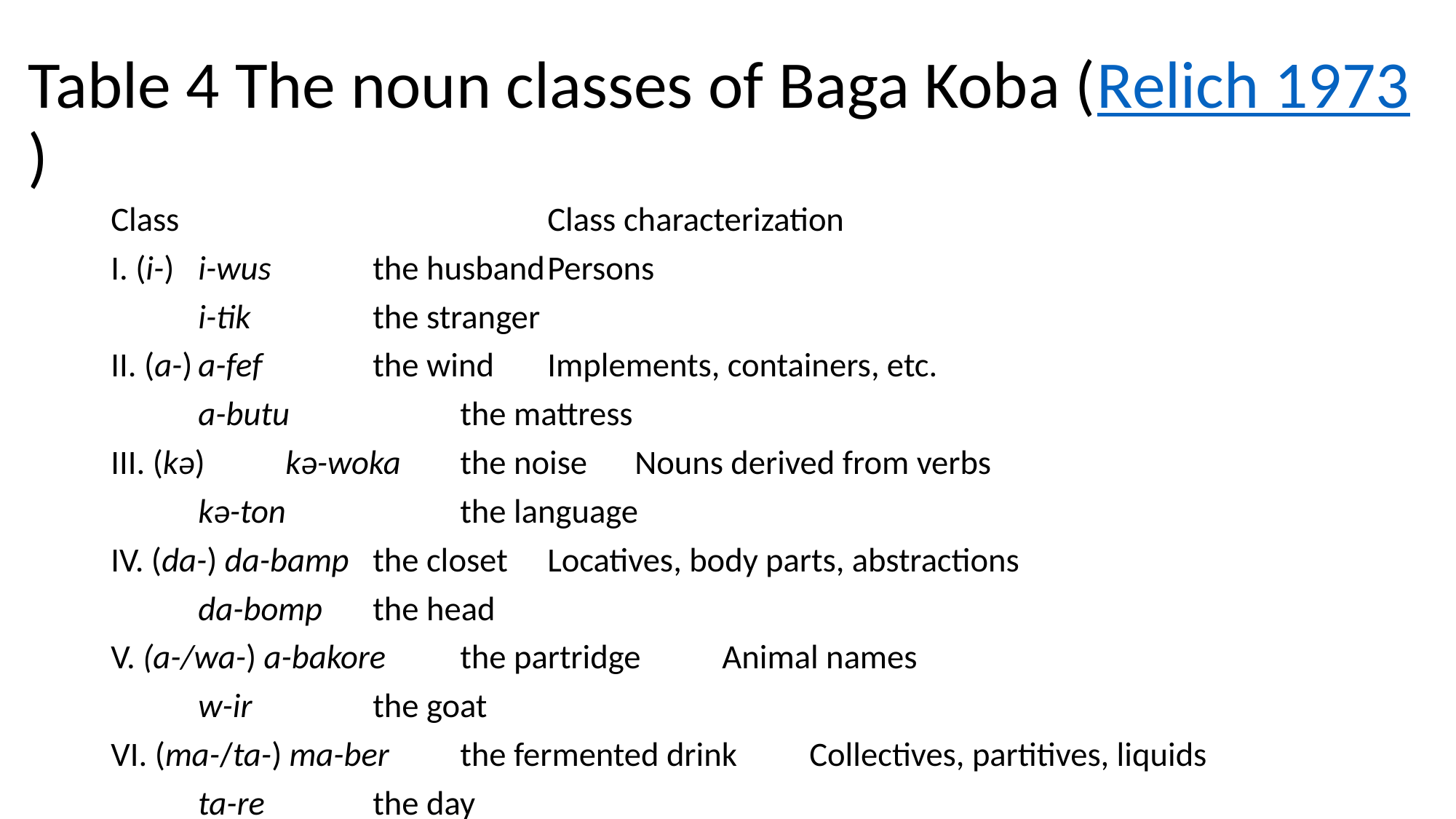

# Table 4 The noun classes of Baga Koba (Relich 1973)
Class					Class characterization
I. (i-)	i-wus		the husband	Persons
	i-tik		the stranger
II. (a-)	a-fef		the wind	Implements, containers, etc.
	a-butu		the mattress
III. (kə)	kə-woka	the noise	Nouns derived from verbs
	kə-ton		the language
IV. (da-) da-bamp	the closet	Locatives, body parts, abstractions
	da-bomp	the head
V. (a-/wa-) a-bakore	the partridge	Animal names
	w-ir		the goat
VI. (ma-/ta-) ma-ber	the fermented drink	Collectives, partitives, liquids
	ta-re		the day